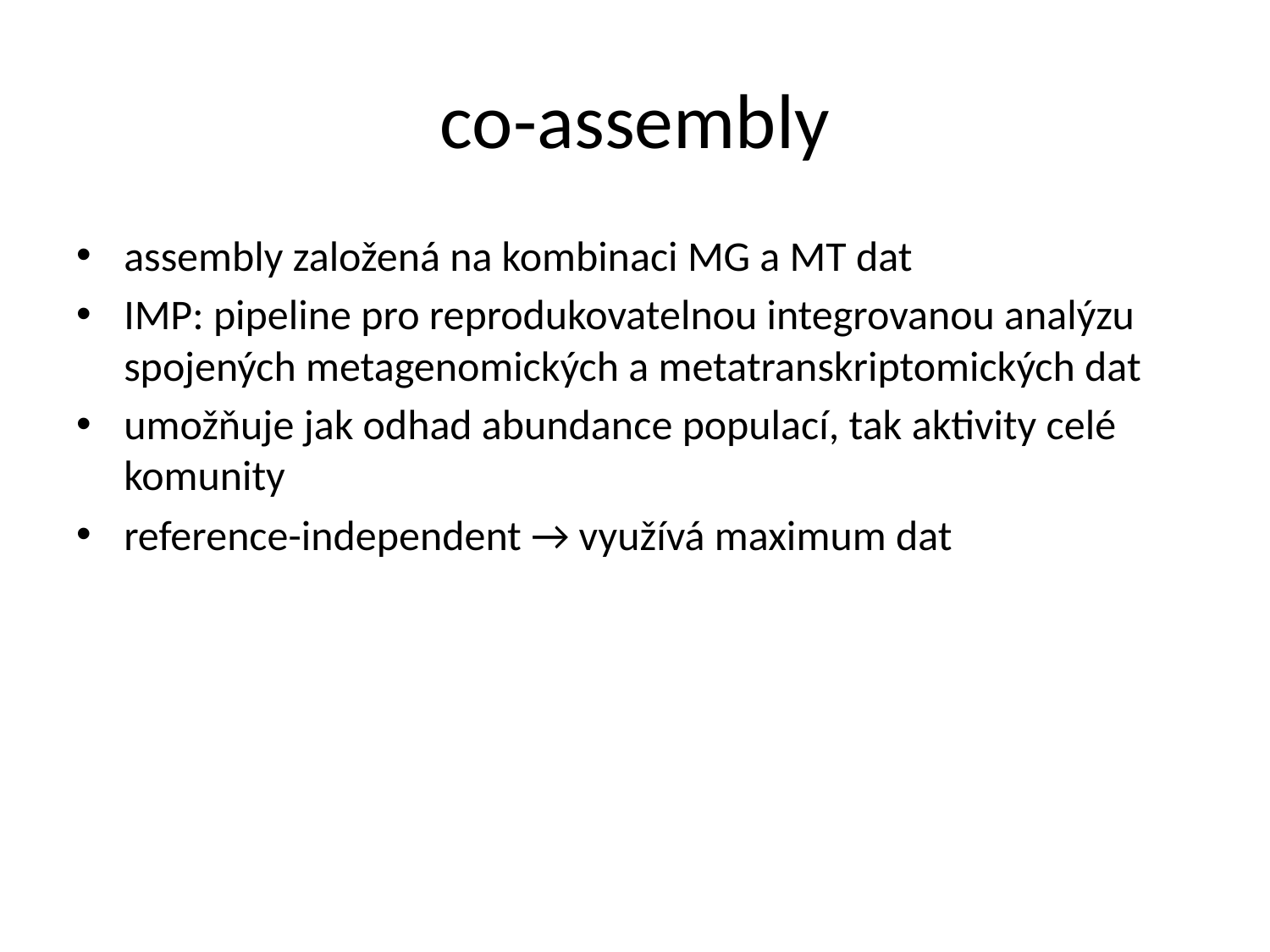

# co-assembly
assembly založená na kombinaci MG a MT dat
IMP: pipeline pro reprodukovatelnou integrovanou analýzu spojených metagenomických a metatranskriptomických dat
umožňuje jak odhad abundance populací, tak aktivity celé komunity
reference-independent → využívá maximum dat